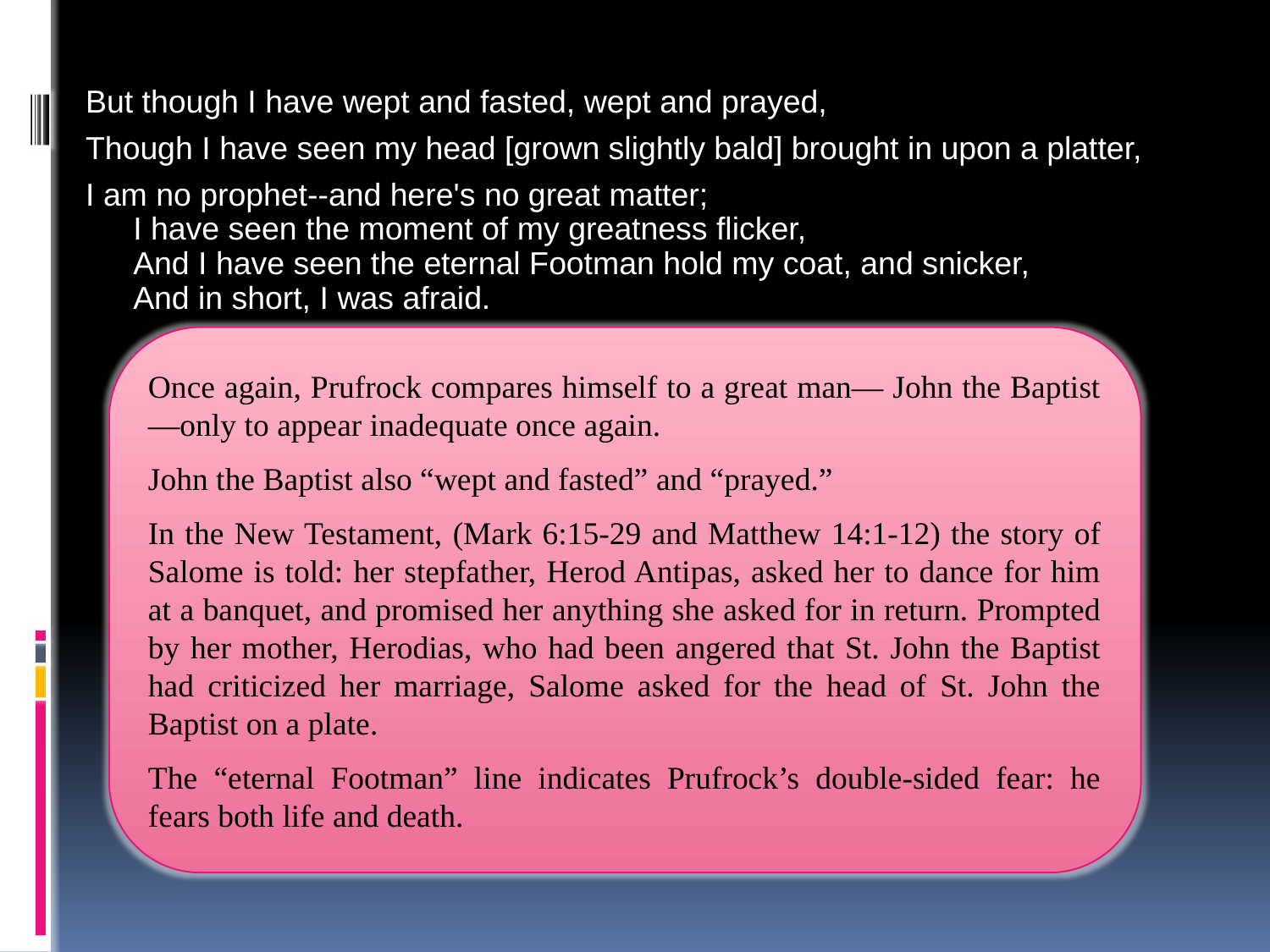

But though I have wept and fasted, wept and prayed,
Though I have seen my head [grown slightly bald] brought in upon a platter,
I am no prophet--and here's no great matter;
I have seen the moment of my greatness flicker,
And I have seen the eternal Footman hold my coat, and snicker,
And in short, I was afraid.

Once again, Prufrock compares himself to a great man— John the Baptist —only to appear inadequate once again.
John the Baptist also “wept and fasted” and “prayed.”
In the New Testament, (Mark 6:15-29 and Matthew 14:1-12) the story of Salome is told: her stepfather, Herod Antipas, asked her to dance for him at a banquet, and promised her anything she asked for in return. Prompted by her mother, Herodias, who had been angered that St. John the Baptist had criticized her marriage, Salome asked for the head of St. John the Baptist on a plate.
The “eternal Footman” line indicates Prufrock’s double-sided fear: he fears both life and death.